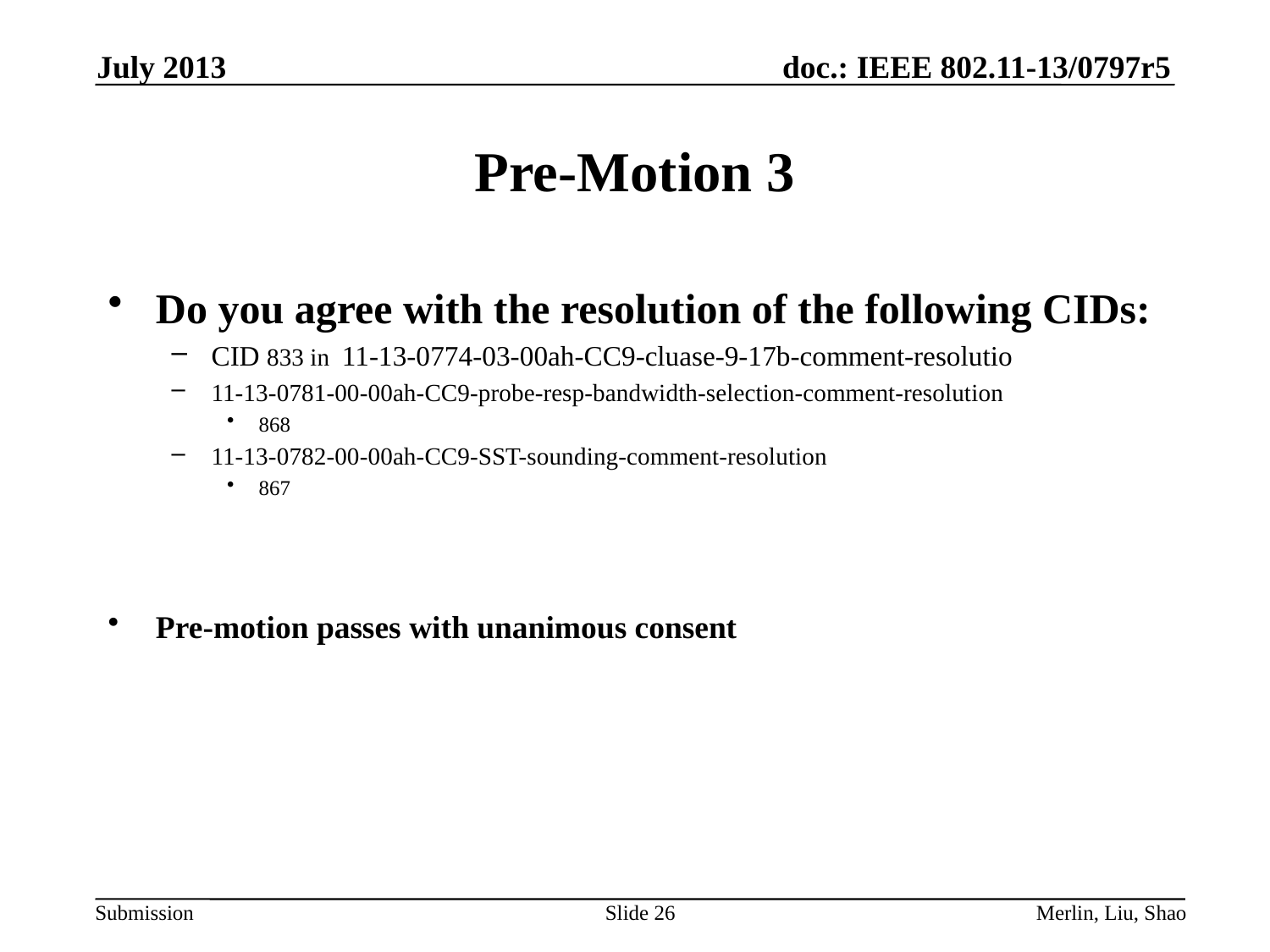

July 2013
# Pre-Motion 3
Do you agree with the resolution of the following CIDs:
CID 833 in  11-13-0774-03-00ah-CC9-cluase-9-17b-comment-resolutio
11-13-0781-00-00ah-CC9-probe-resp-bandwidth-selection-comment-resolution
868
11-13-0782-00-00ah-CC9-SST-sounding-comment-resolution
867

Pre-motion passes with unanimous consent

Slide 26
Merlin, Liu, Shao